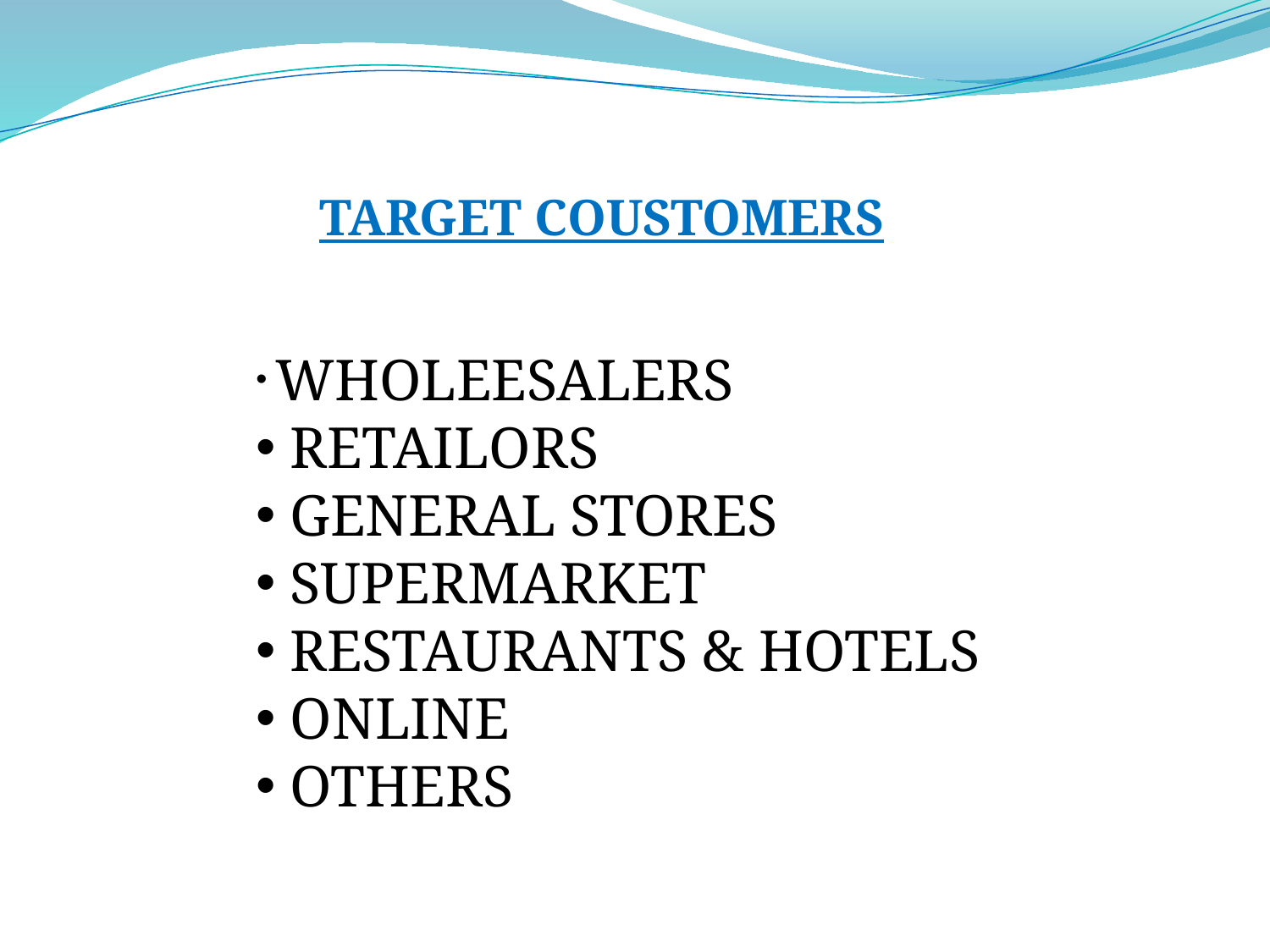

TARGET COUSTOMERS
 WHOLEESALERS
 RETAILORS
 GENERAL STORES
 SUPERMARKET
 RESTAURANTS & HOTELS
 ONLINE
 OTHERS